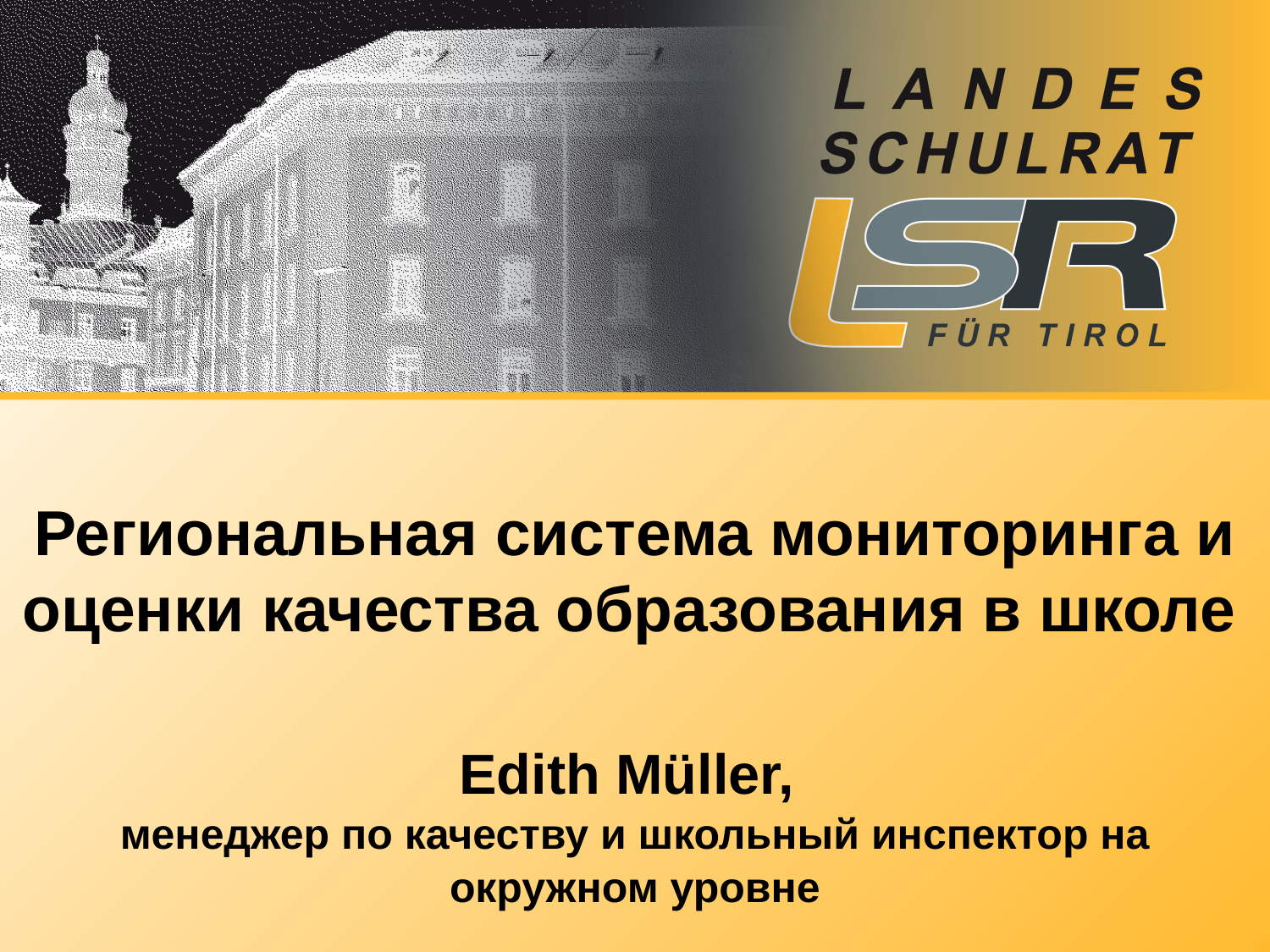

# Региональная система мониторинга и оценки качества образования в школе
Edith Müller,
менеджер по качеству и школьный инспектор на окружном уровне